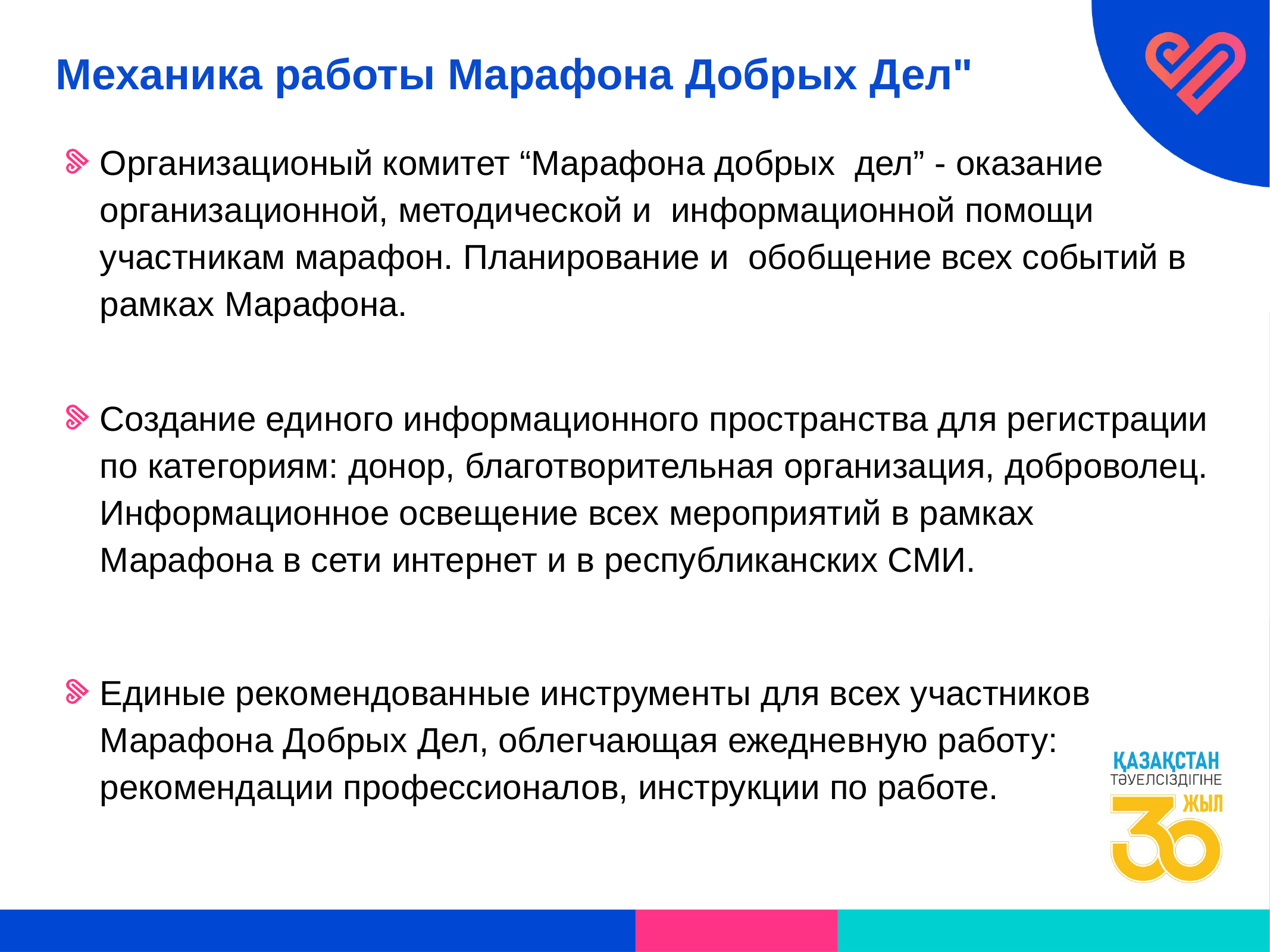

# Механика работы Марафона Добрых Дел"
Организационый комитет “Марафона добрых  дел” - оказание организационной, методической и  информационной помощи участникам марафон. Планирование и  обобщение всех событий в рамках Марафона.

Создание единого информационного пространства для регистрации по категориям: донор, благотворительная организация, доброволец. Информационное освещение всех мероприятий в рамках Марафона в сети интернет и в республиканских СМИ.

Единые рекомендованные инструменты для всех участников Марафона Добрых Дел, облегчающая ежедневную работу: рекомендации профессионалов, инструкции по работе.